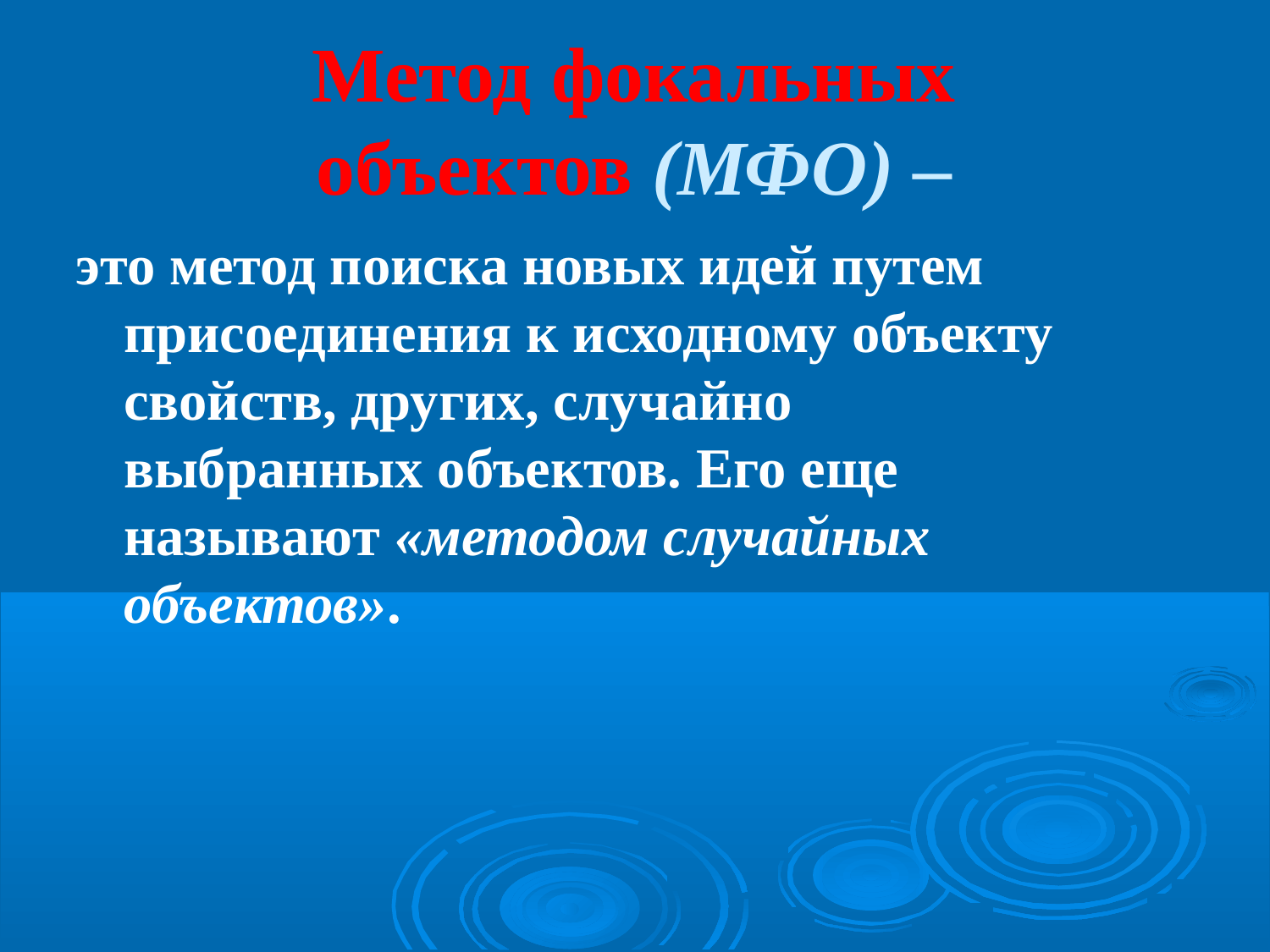

# Метод фокальных объектов (МФО) –
это метод поиска новых идей путем присоединения к исходному объекту свойств, других, случайно выбранных объектов. Его еще называют «методом случайных объектов».